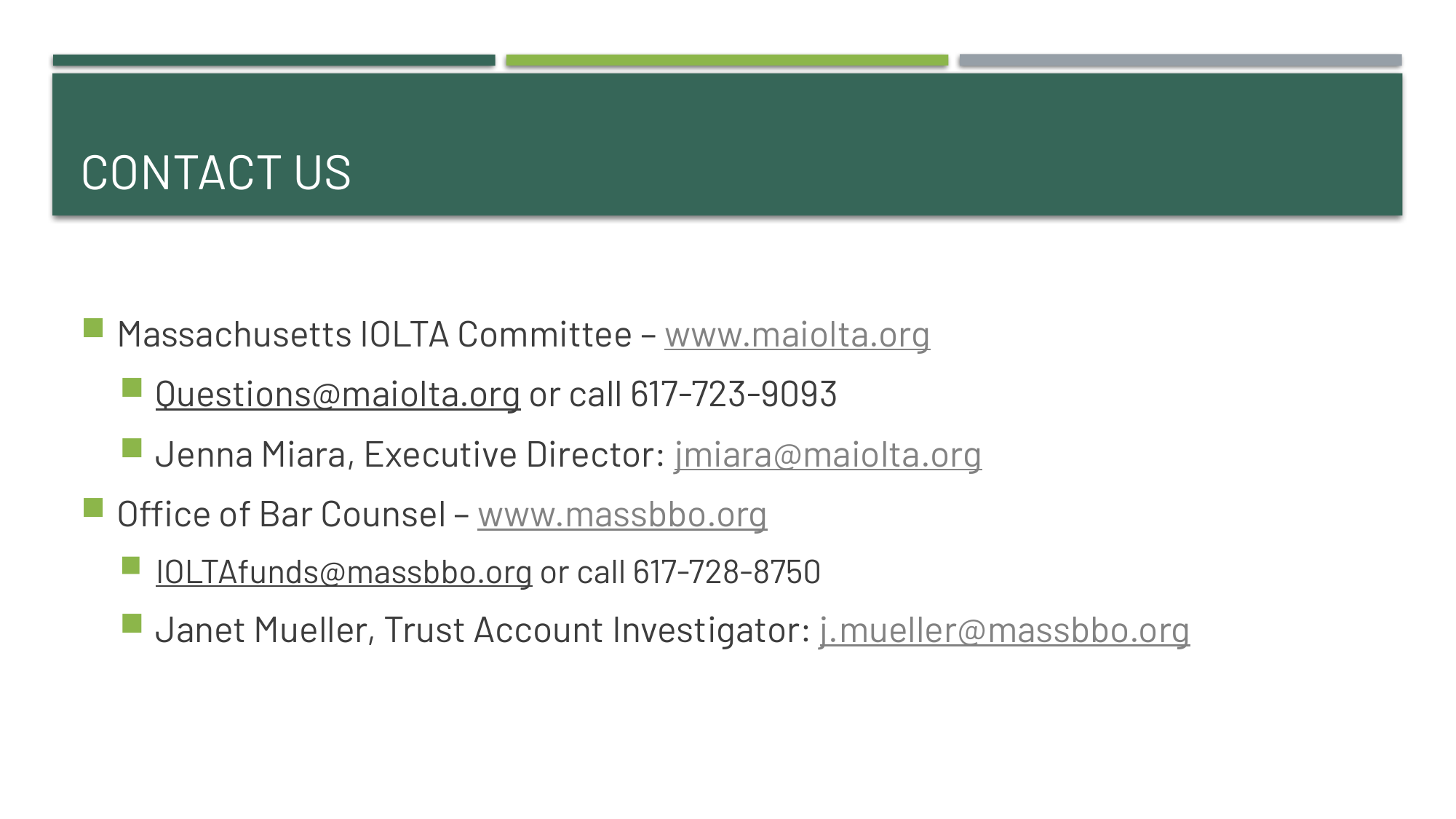

# Contact us
Massachusetts IOLTA Committee – www.maiolta.org
Questions@maiolta.org or call 617-723-9093
Jenna Miara, Executive Director: jmiara@maiolta.org
Office of Bar Counsel – www.massbbo.org
IOLTAfunds@massbbo.org or call 617-728-8750
Janet Mueller, Trust Account Investigator: j.mueller@massbbo.org